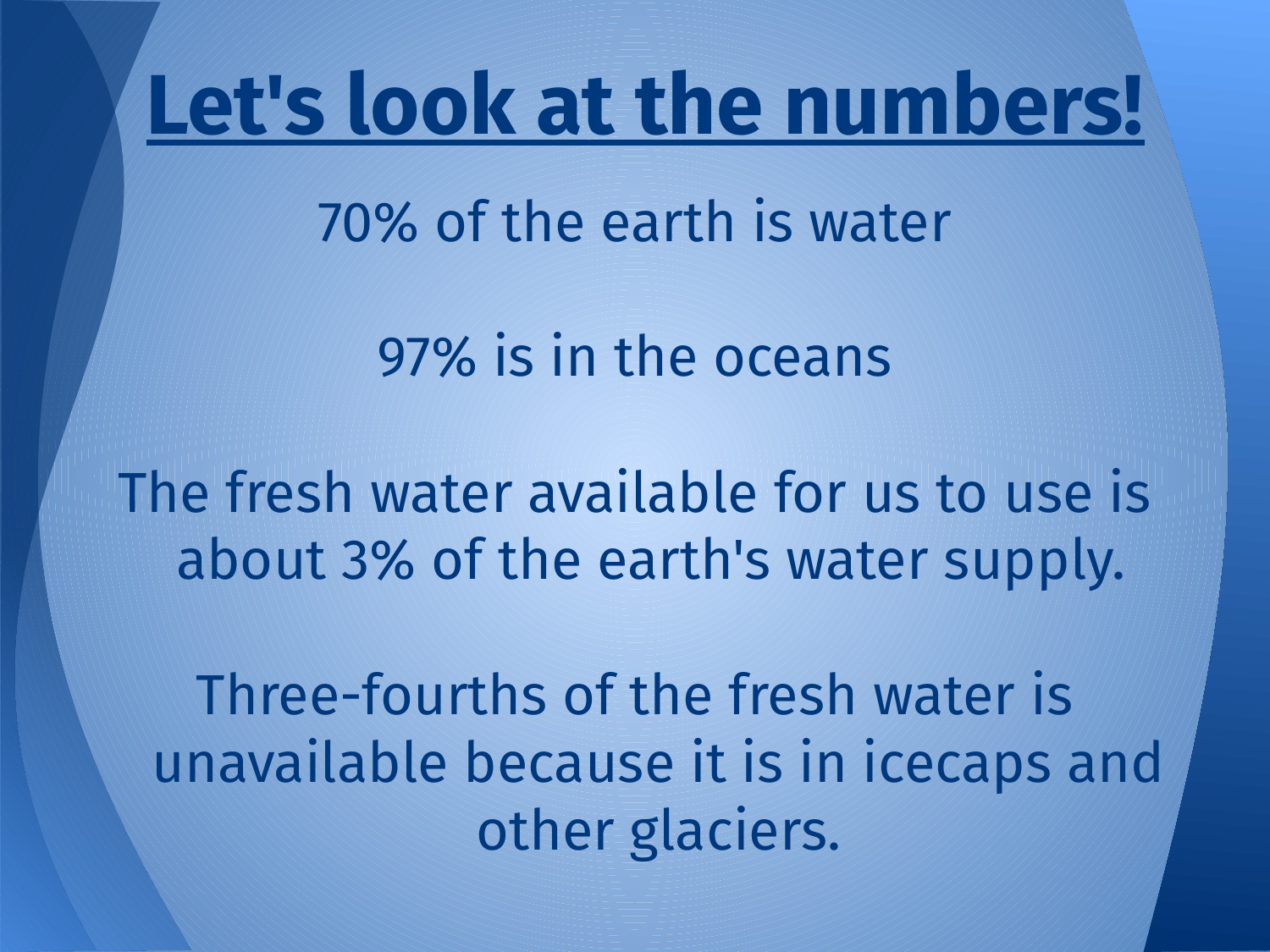

# Let's look at the numbers!
70% of the earth is water

 97% is in the oceans

The fresh water available for us to use is about 3% of the earth's water supply.

Three-fourths of the fresh water is unavailable because it is in icecaps and other glaciers.